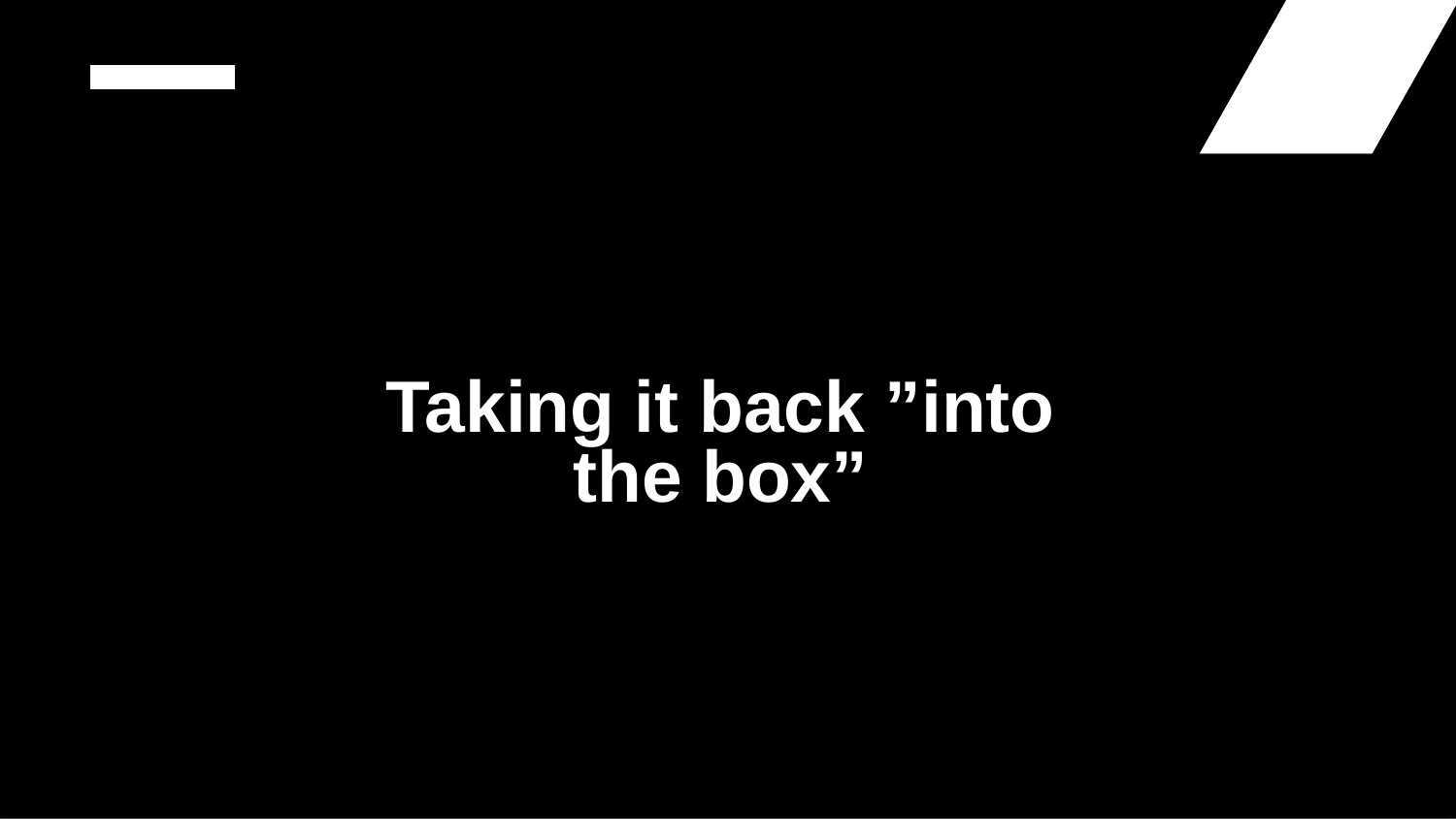

# Taking it back ”into the box”